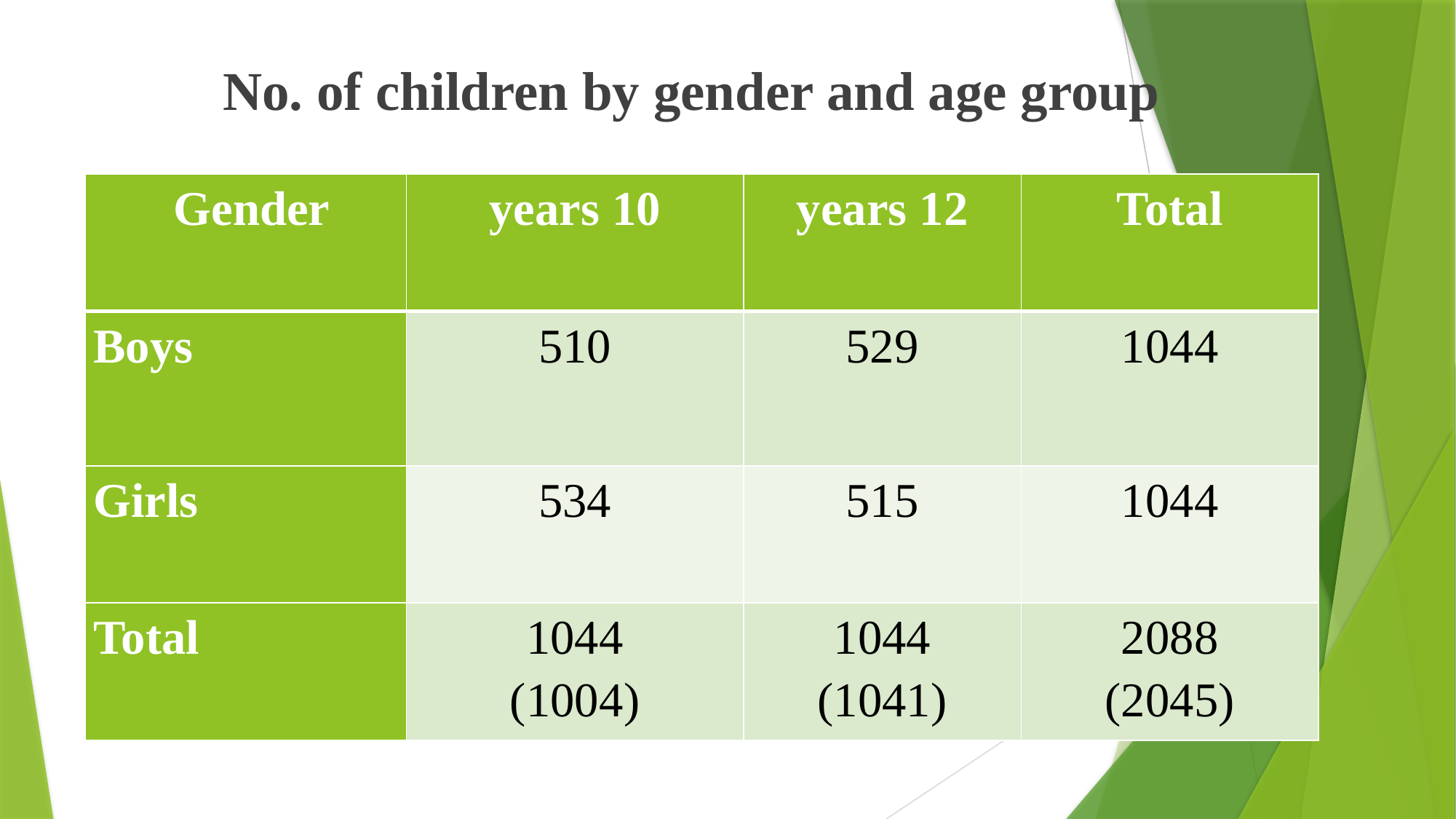

No. of children by gender and age group

| Gender | 10 years | 12 years | Total |
| --- | --- | --- | --- |
| Boys | 510 | 529 | 1044 |
| Girls | 534 | 515 | 1044 |
| Total | 1044 (1004) | 1044 (1041) | 2088 (2045) |